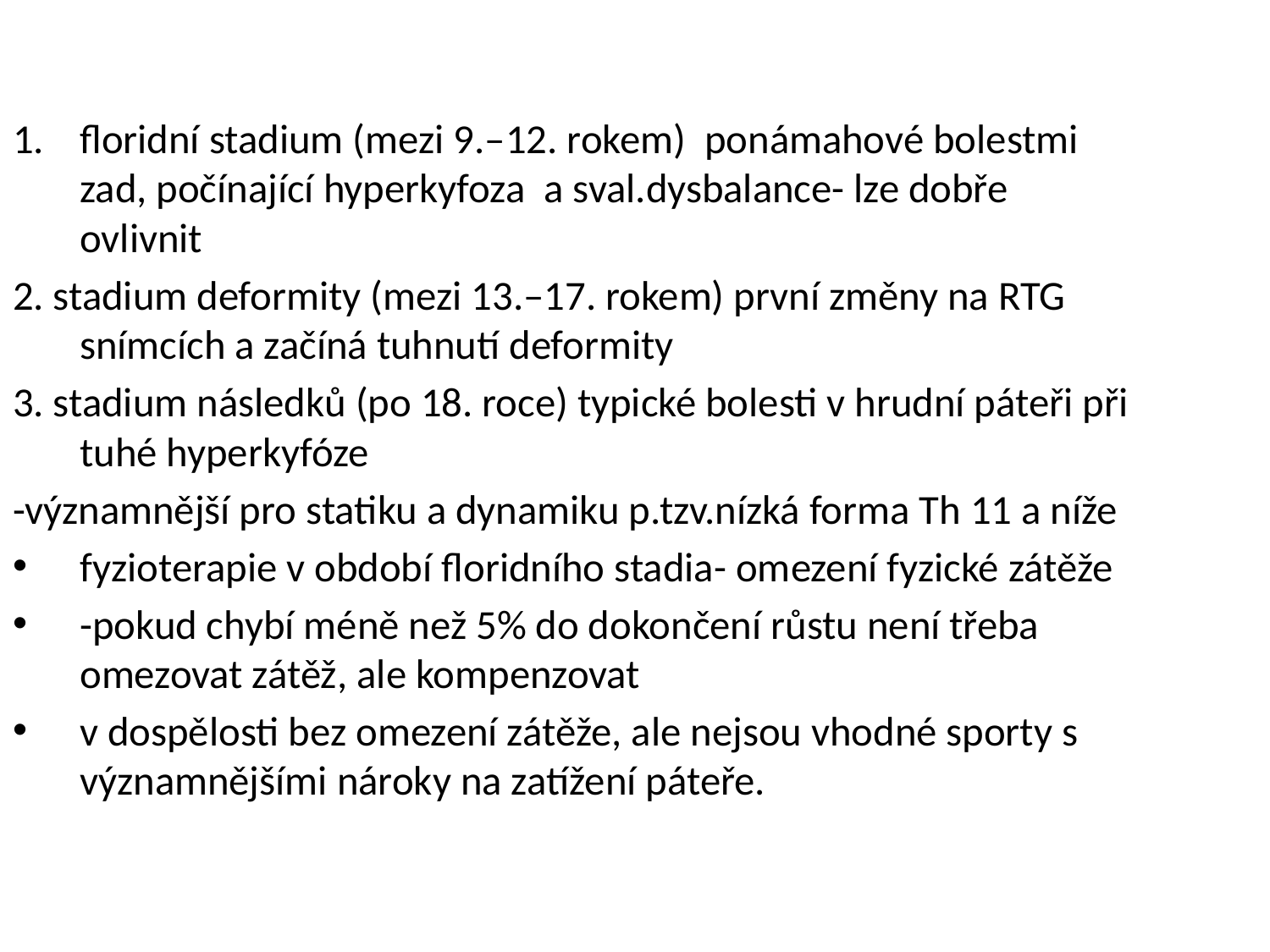

floridní stadium (mezi 9.–12. rokem)  ponámahové bolestmi zad, počínající hyperkyfoza  a sval.dysbalance- lze dobře ovlivnit
2. stadium deformity (mezi 13.–17. rokem) první změny na RTG snímcích a začíná tuhnutí deformity
3. stadium následků (po 18. roce) typické bolesti v hrudní páteři při tuhé hyperkyfóze
-významnější pro statiku a dynamiku p.tzv.nízká forma Th 11 a níže
fyzioterapie v období floridního stadia- omezení fyzické zátěže
-pokud chybí méně než 5% do dokončení růstu není třeba omezovat zátěž, ale kompenzovat
v dospělosti bez omezení zátěže, ale nejsou vhodné sporty s významnějšími nároky na zatížení páteře.